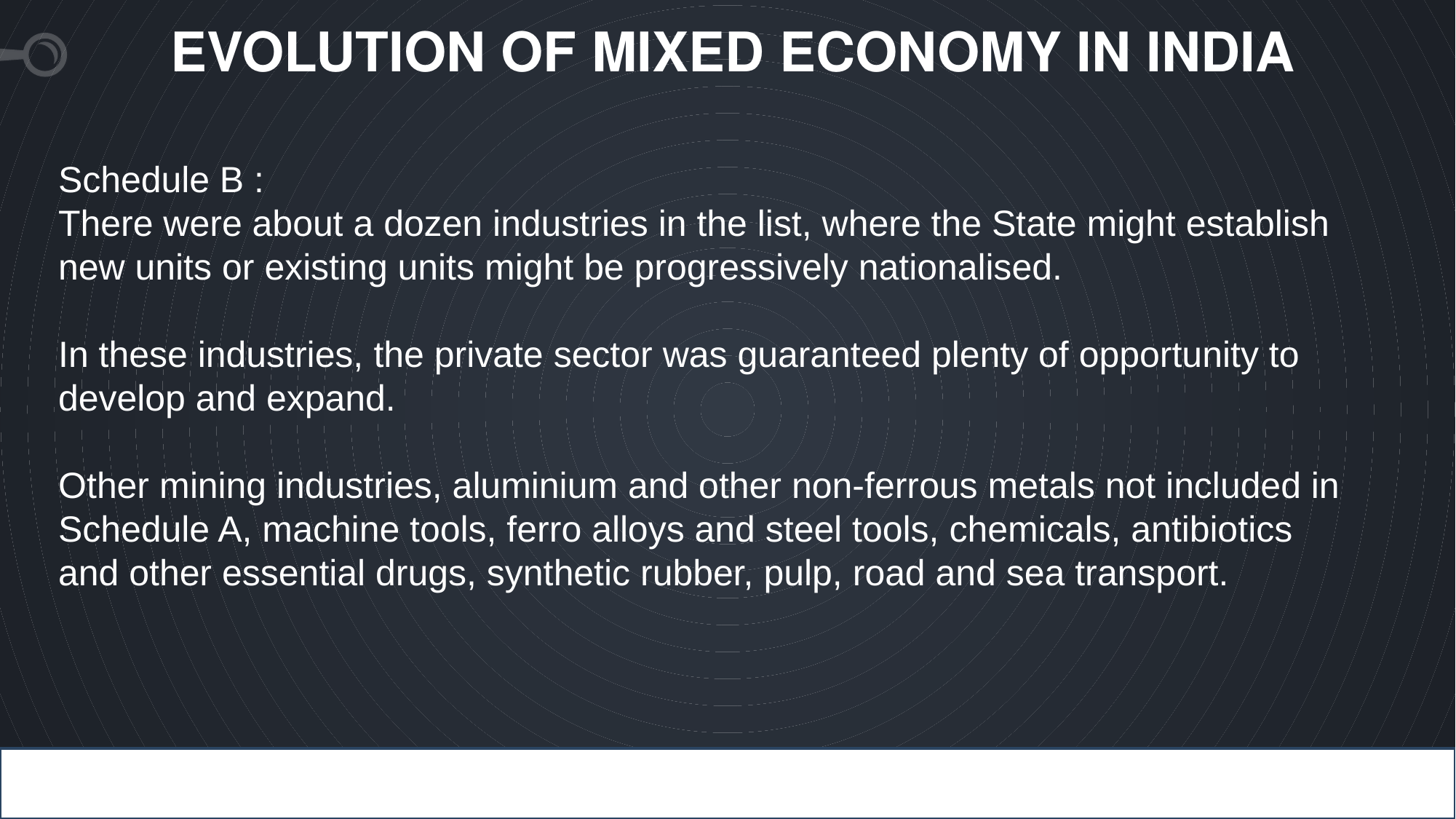

# EVOLUTION OF MIXED ECONOMY IN INDIA
Schedule B :
There were about a dozen industries in the list, where the State might establish new units or existing units might be progressively nationalised.

In these industries, the private sector was guaranteed plenty of opportunity to develop and expand.

Other mining industries, aluminium and other non-ferrous metals not included in Schedule A, machine tools, ferro alloys and steel tools, chemicals, antibiotics and other essential drugs, synthetic rubber, pulp, road and sea transport.